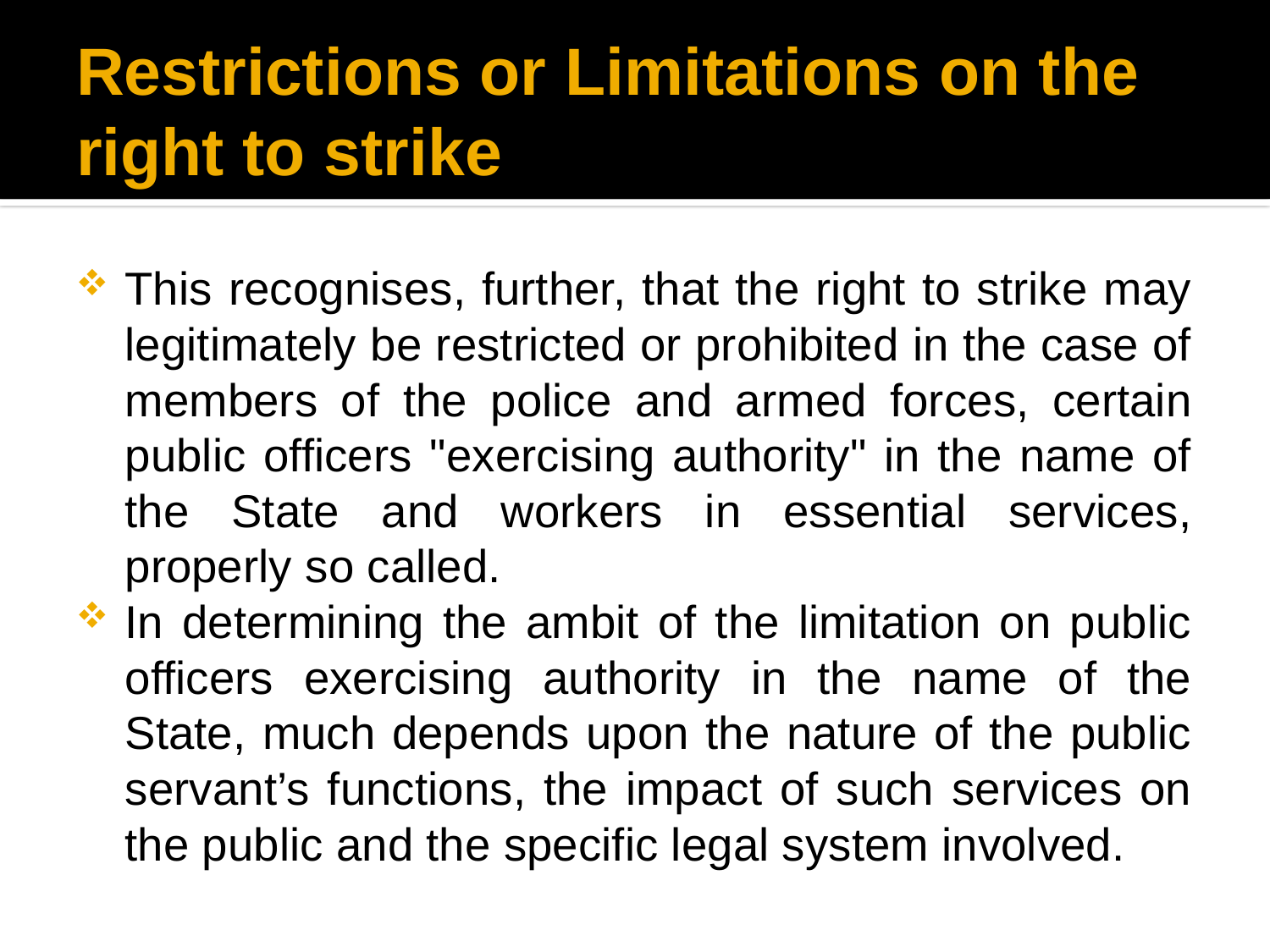

# Restrictions or Limitations on the right to strike
This recognises, further, that the right to strike may legitimately be restricted or prohibited in the case of members of the police and armed forces, certain public officers "exercising authority" in the name of the State and workers in essential services, properly so called.
In determining the ambit of the limitation on public officers exercising authority in the name of the State, much depends upon the nature of the public servant’s functions, the impact of such services on the public and the specific legal system involved.